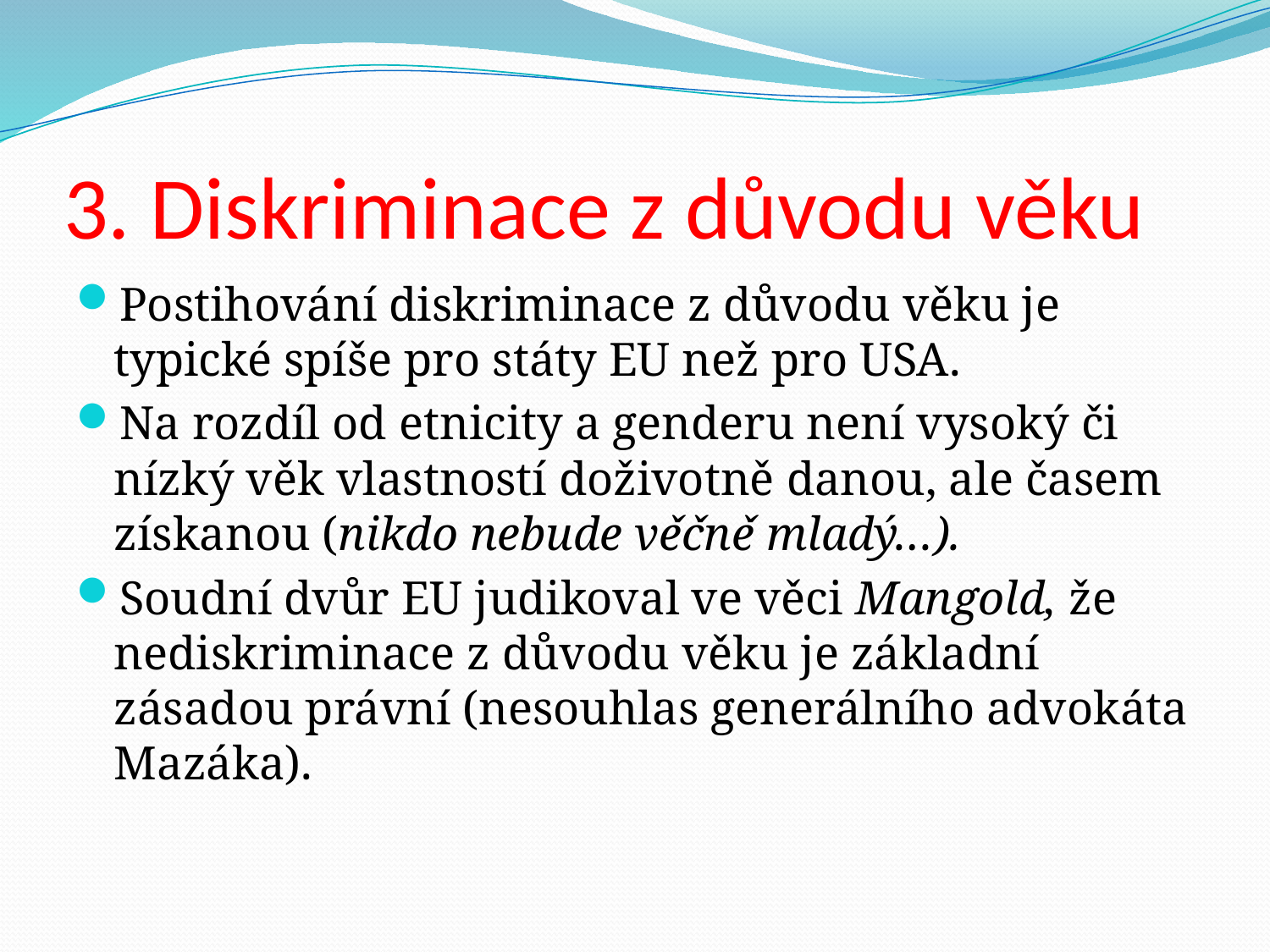

# 3. Diskriminace z důvodu věku
Postihování diskriminace z důvodu věku je typické spíše pro státy EU než pro USA.
Na rozdíl od etnicity a genderu není vysoký či nízký věk vlastností doživotně danou, ale časem získanou (nikdo nebude věčně mladý…).
Soudní dvůr EU judikoval ve věci Mangold, že nediskriminace z důvodu věku je základní zásadou právní (nesouhlas generálního advokáta Mazáka).